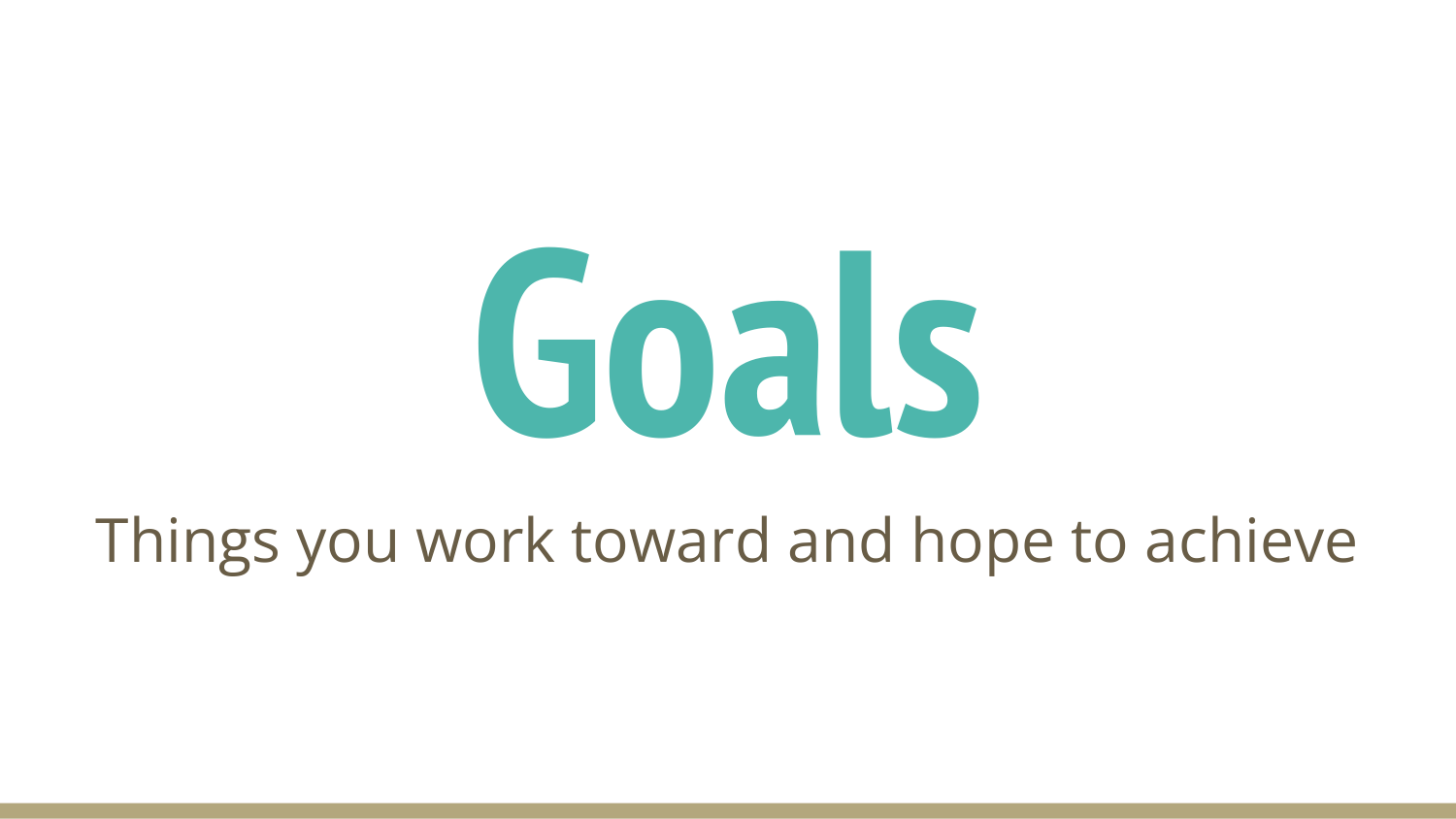

# Goals
Things you work toward and hope to achieve